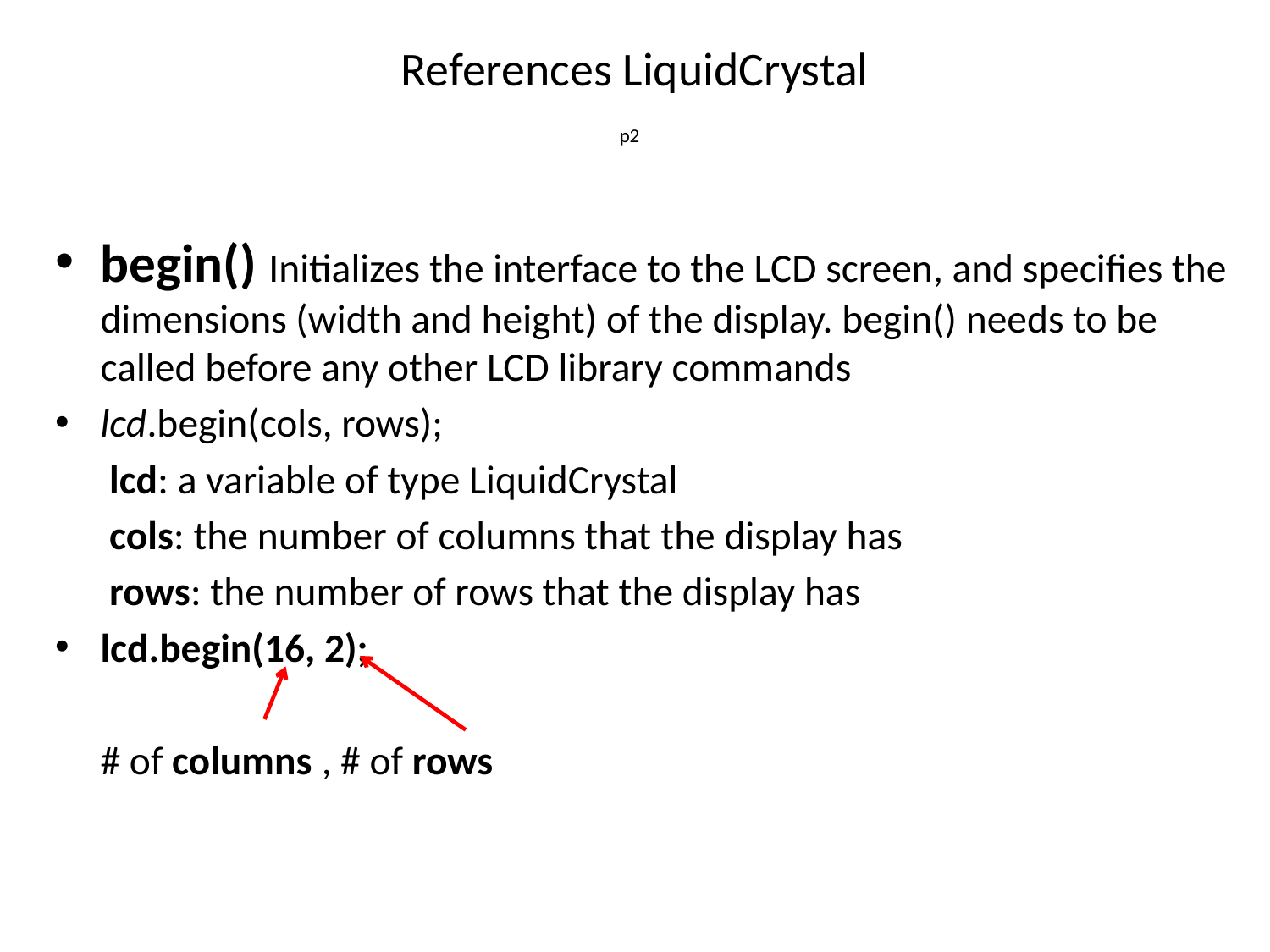

# References LiquidCrystal p2
begin() Initializes the interface to the LCD screen, and specifies the dimensions (width and height) of the display. begin() needs to be called before any other LCD library commands
lcd.begin(cols, rows);
	 lcd: a variable of type LiquidCrystal
	 cols: the number of columns that the display has
	 rows: the number of rows that the display has
lcd.begin(16, 2);

	# of columns , # of rows